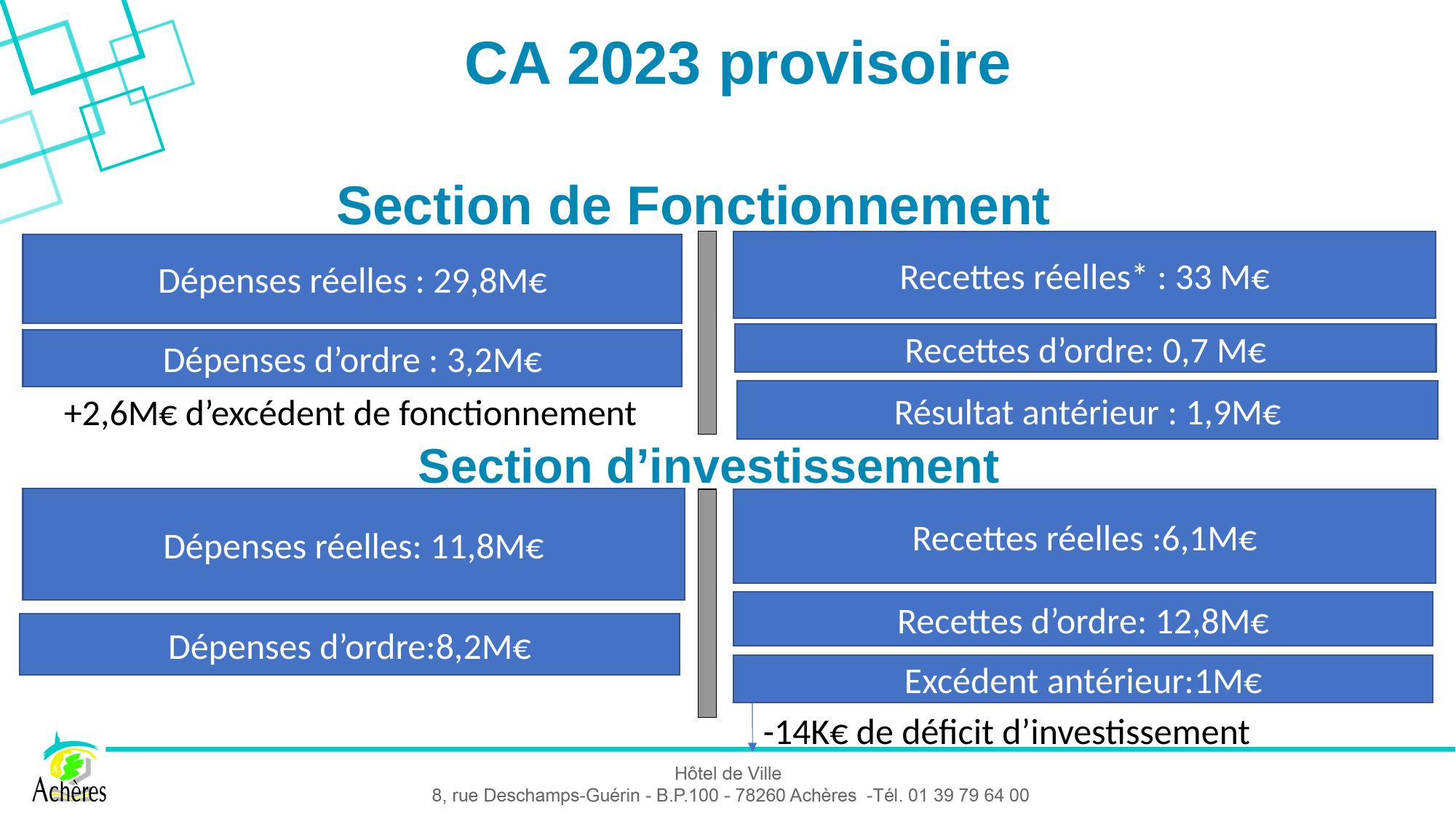

# CA 2023 provisoire
Section de Fonctionnement
Recettes réelles* : 33 M€
Dépenses réelles : 29,8M€

Recettes d’ordre: 0,7 M€
Dépenses d’ordre : 3,2M€
Résultat antérieur : 1,9M€
+2,6M€ d’excédent de fonctionnement

Section d’investissement
Dépenses réelles: 11,8M€
Recettes réelles :6,1M€

Recettes d’ordre: 12,8M€
Dépenses d’ordre:8,2M€
Excédent antérieur:1M€
-14K€ de déficit d’investissement

3